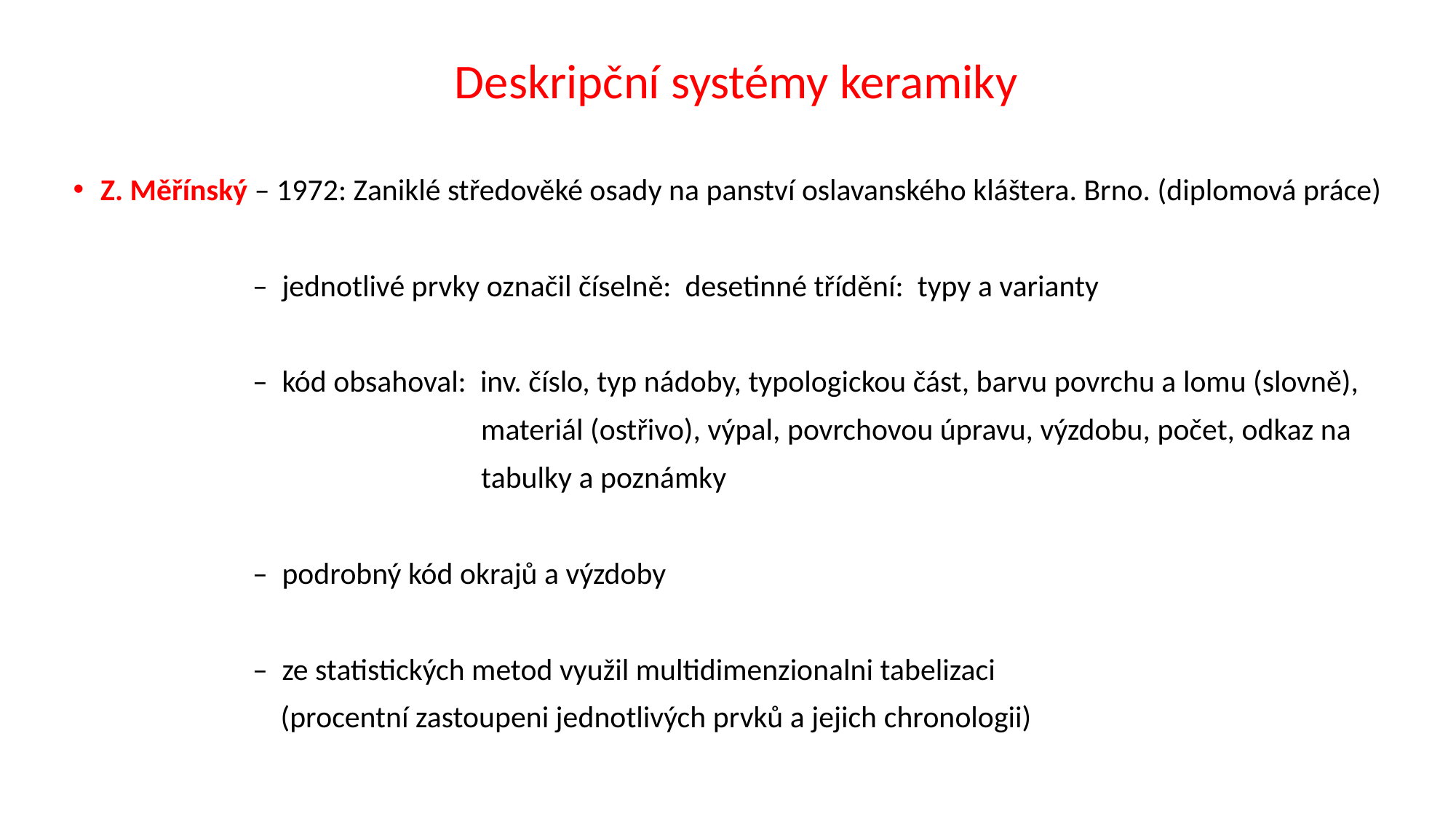

# Deskripční systémy keramiky
Z. Měřínský – 1972: Zaniklé středověké osady na panství oslavanského kláštera. Brno. (diplomová práce)

                          –  jednotlivé prvky označil číselně:  desetinné třídění:  typy a varianty

                          –  kód obsahoval:  inv. číslo, typ nádoby, typologickou část, barvu povrchu a lomu (slovně),
                                                           materiál (ostřivo), výpal, povrchovou úpravu, výzdobu, počet, odkaz na
                                                           tabulky a poznámky

                          –  podrobný kód okrajů a výzdoby

                          –  ze statistických metod využil multidimenzionalni tabelizaci
                              (procentní zastoupeni jednotlivých prvků a jejich chronologii)